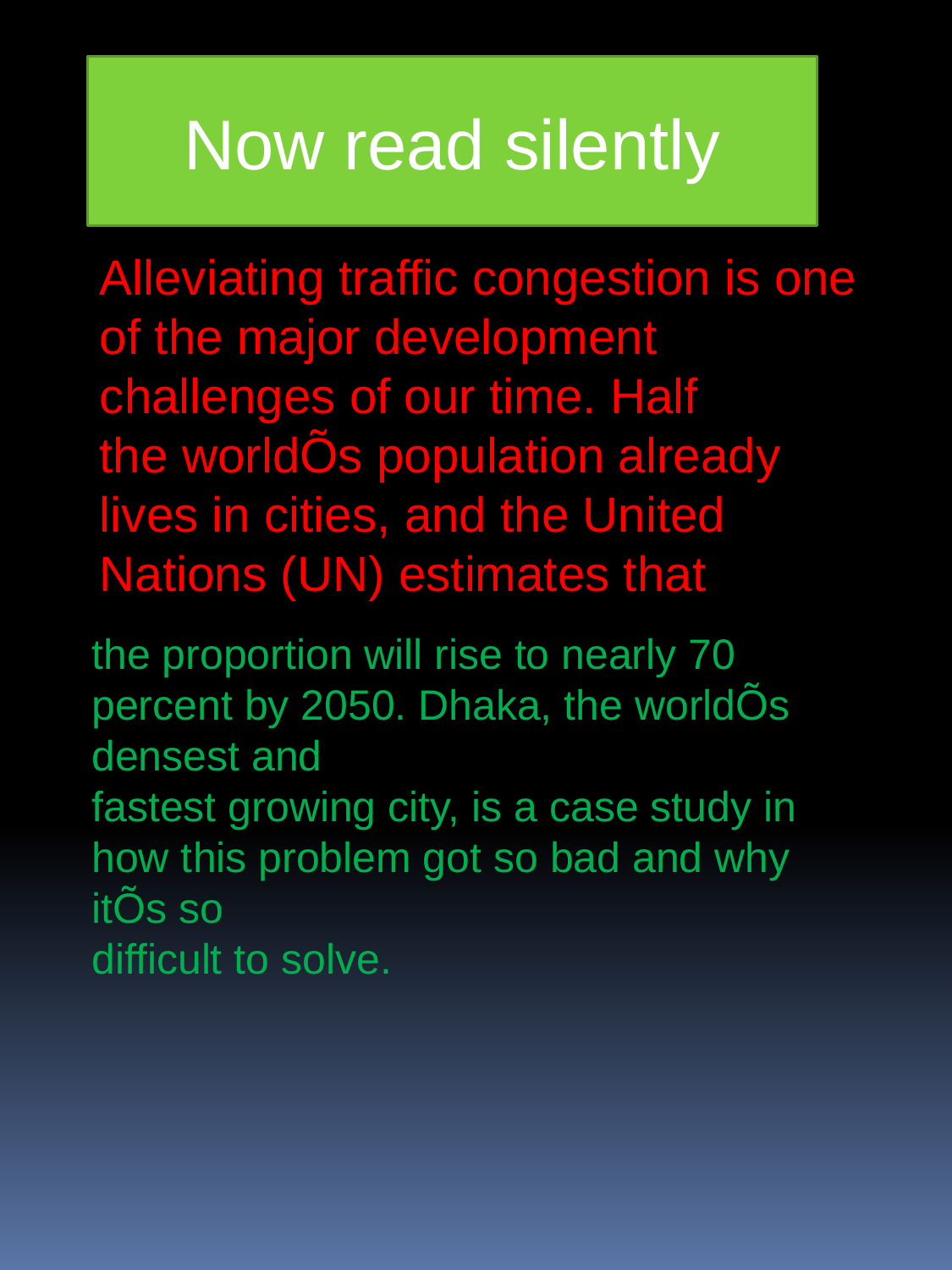

Now read silently
Alleviating traffic congestion is one of the major development challenges of our time. Half
the worldÕs population already lives in cities, and the United Nations (UN) estimates that
the proportion will rise to nearly 70 percent by 2050. Dhaka, the worldÕs densest and
fastest growing city, is a case study in how this problem got so bad and why itÕs so
difficult to solve.